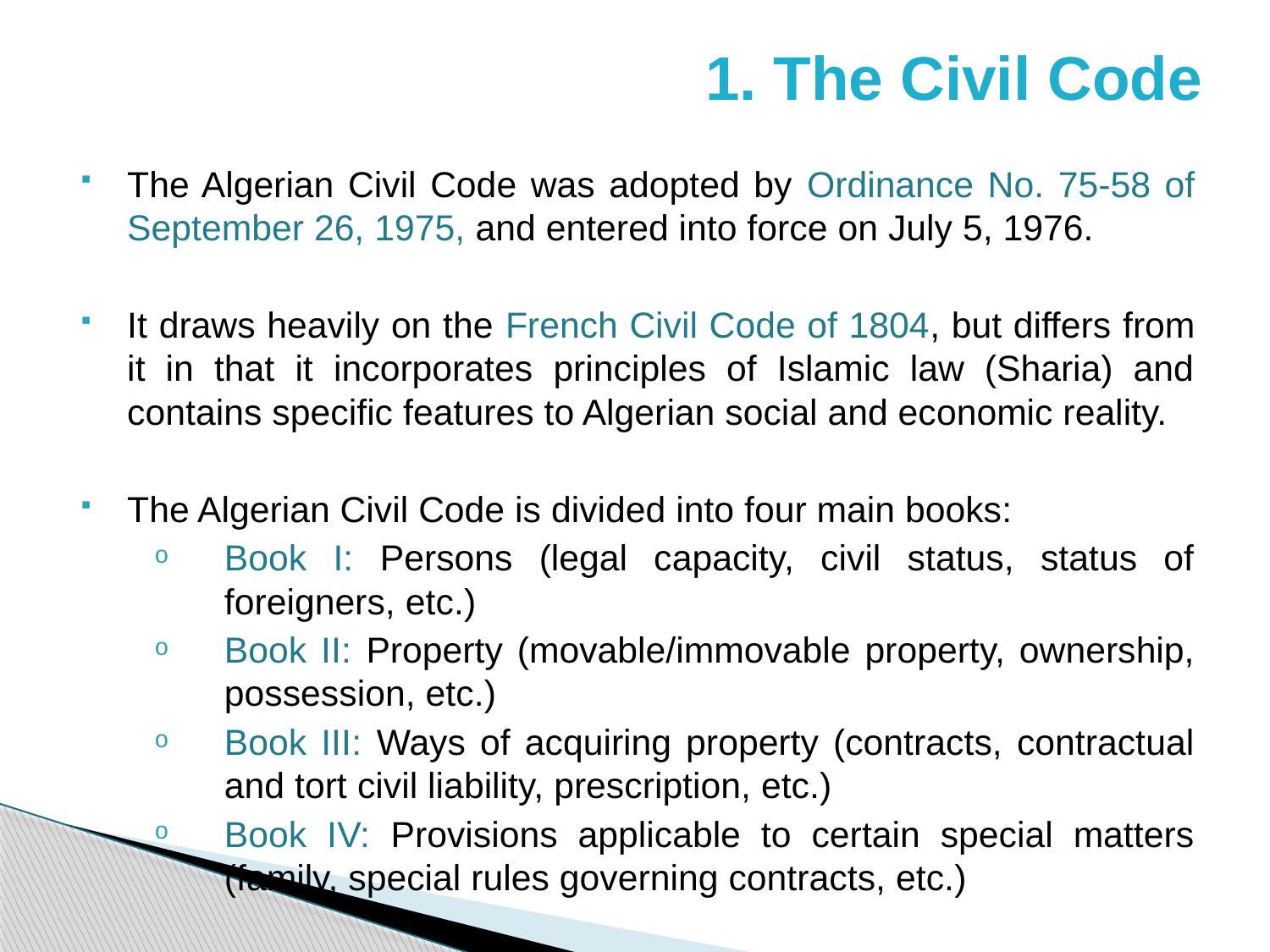

# 1. The Civil Code

The Algerian Civil Code was adopted by Ordinance No. 75-58 of September 26, 1975, and entered into force on July 5, 1976.

It draws heavily on the French Civil Code of 1804, but differs from it in that it incorporates principles of Islamic law (Sharia) and contains specific features to Algerian social and economic reality.

The Algerian Civil Code is divided into four main books:
Book I: Persons (legal capacity, civil status, status of foreigners, etc.)
Book II: Property (movable/immovable property, ownership, possession, etc.)
Book III: Ways of acquiring property (contracts, contractual and tort civil liability, prescription, etc.)
Book IV: Provisions applicable to certain special matters (family, special rules governing contracts, etc.)